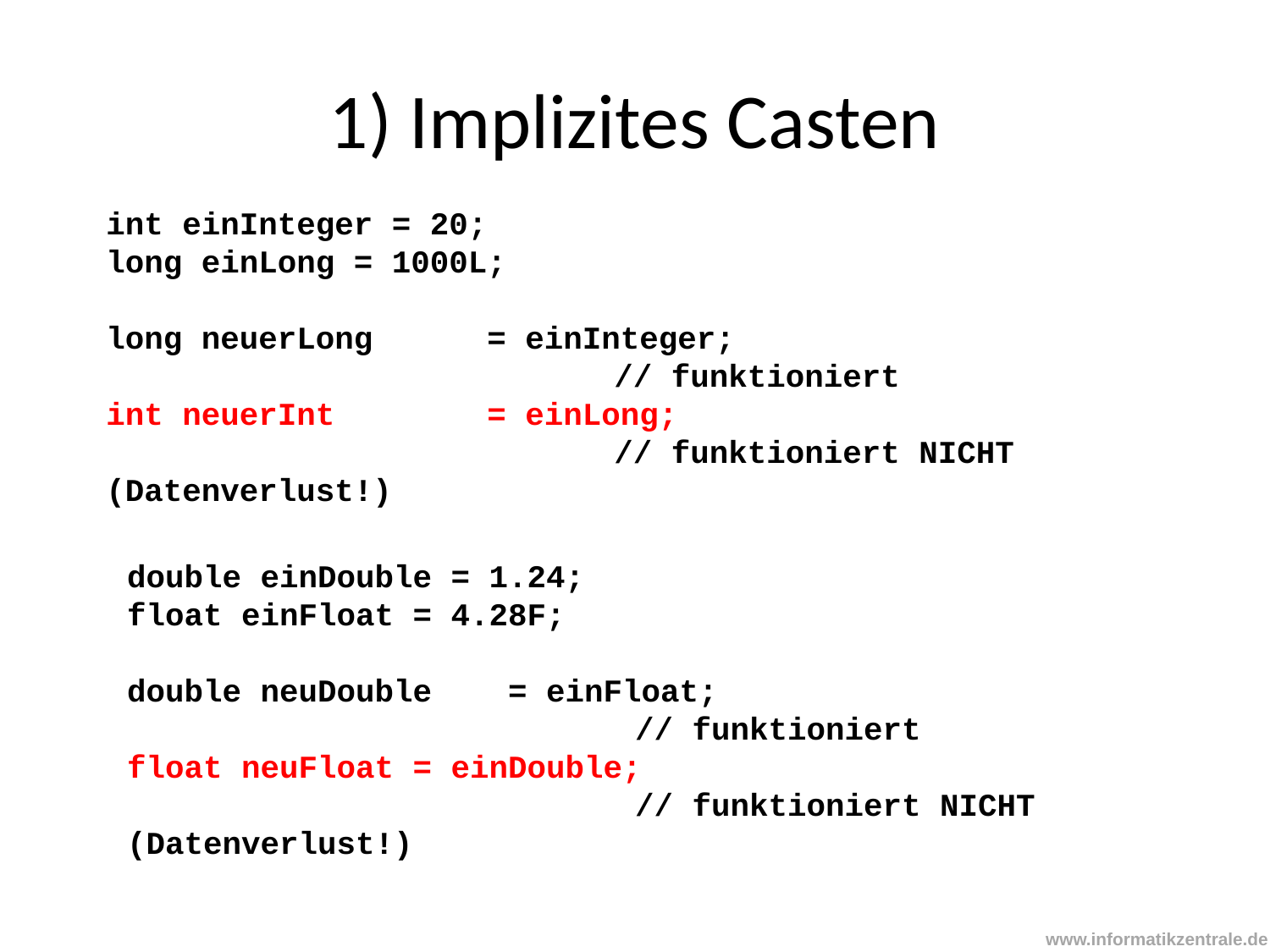

# 1) Implizites Casten
int einInteger = 20;
long einLong = 1000L;

long neuerLong	= einInteger;
				// funktioniert
int neuerInt		= einLong;
				// funktioniert NICHT (Datenverlust!)
double einDouble = 1.24;
float einFloat = 4.28F;

double neuDouble	= einFloat;
				// funktioniert
float neuFloat = einDouble;
				// funktioniert NICHT (Datenverlust!)